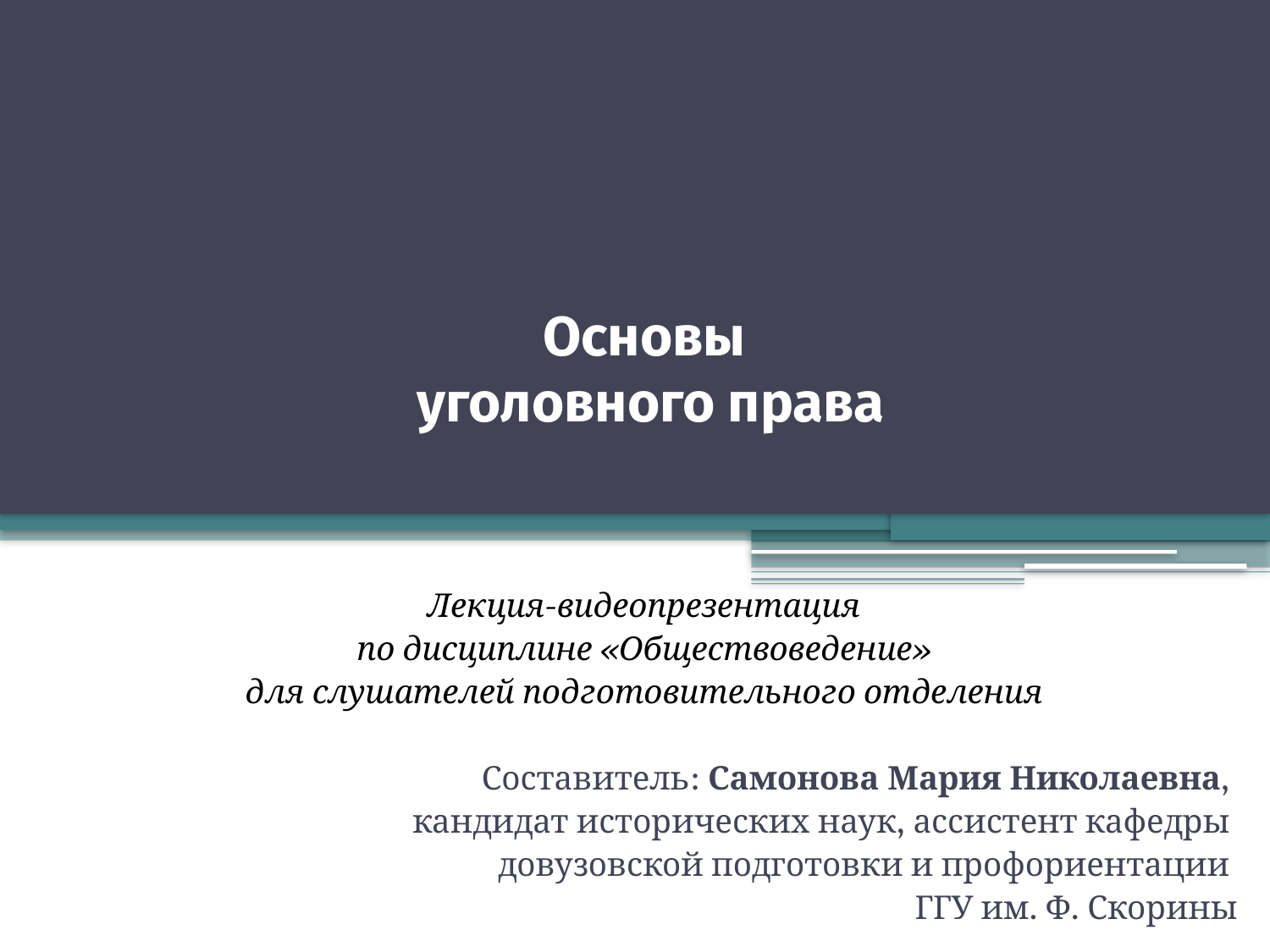

# Основы уголовного права

Лекция-видеопрезентация
 по дисциплине «Обществоведение»
для слушателей подготовительного отделения

Составитель: Самонова Мария Николаевна,
кандидат исторических наук, ассистент кафедры
довузовской подготовки и профориентации
ГГУ им. Ф. Скорины